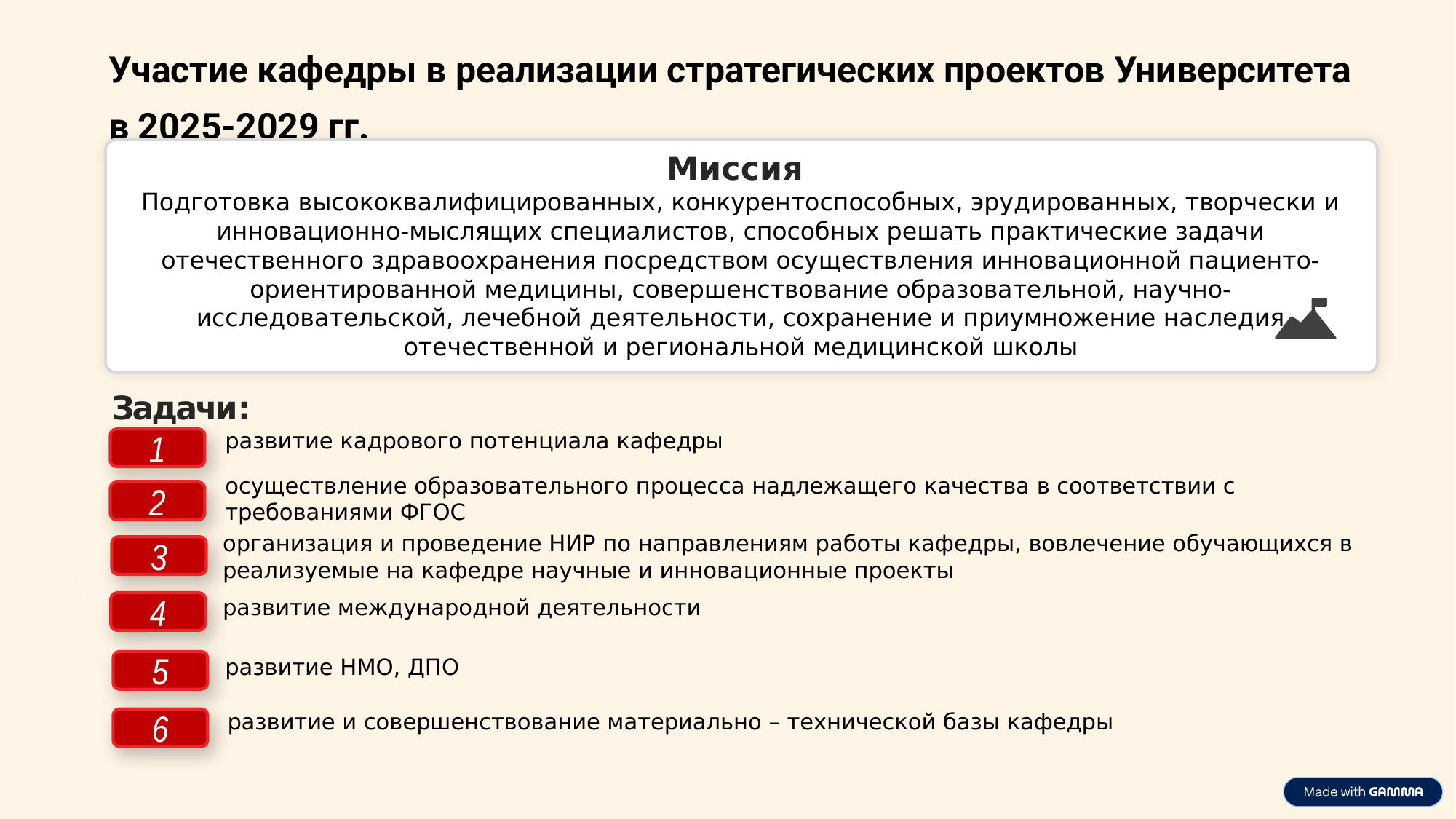

Участие кафедры в реализации стратегических проектов Университета в 2025-2029 гг.

Миссия

Подготовка высококвалифицированных, конкурентоспособных, эрудированных, творчески и инновационно-мыслящих специалистов, способных решать практические задачи отечественного здравоохранения посредством осуществления инновационной пациенто-ориентированной медицины, совершенствование образовательной, научно-исследовательской, лечебной деятельности, сохранение и приумножение наследия отечественной и региональной медицинской школы

Задачи:
развитие кадрового потенциала кафедры
1
2
3
4
5
6
осуществление образовательного процесса надлежащего качества в соответствии с требованиями ФГОС
организация и проведение НИР по направлениям работы кафедры, вовлечение обучающихся в реализуемые на кафедре научные и инновационные проекты

развитие международной деятельности
развитие НМО, ДПО
развитие и совершенствование материально – технической базы кафедры